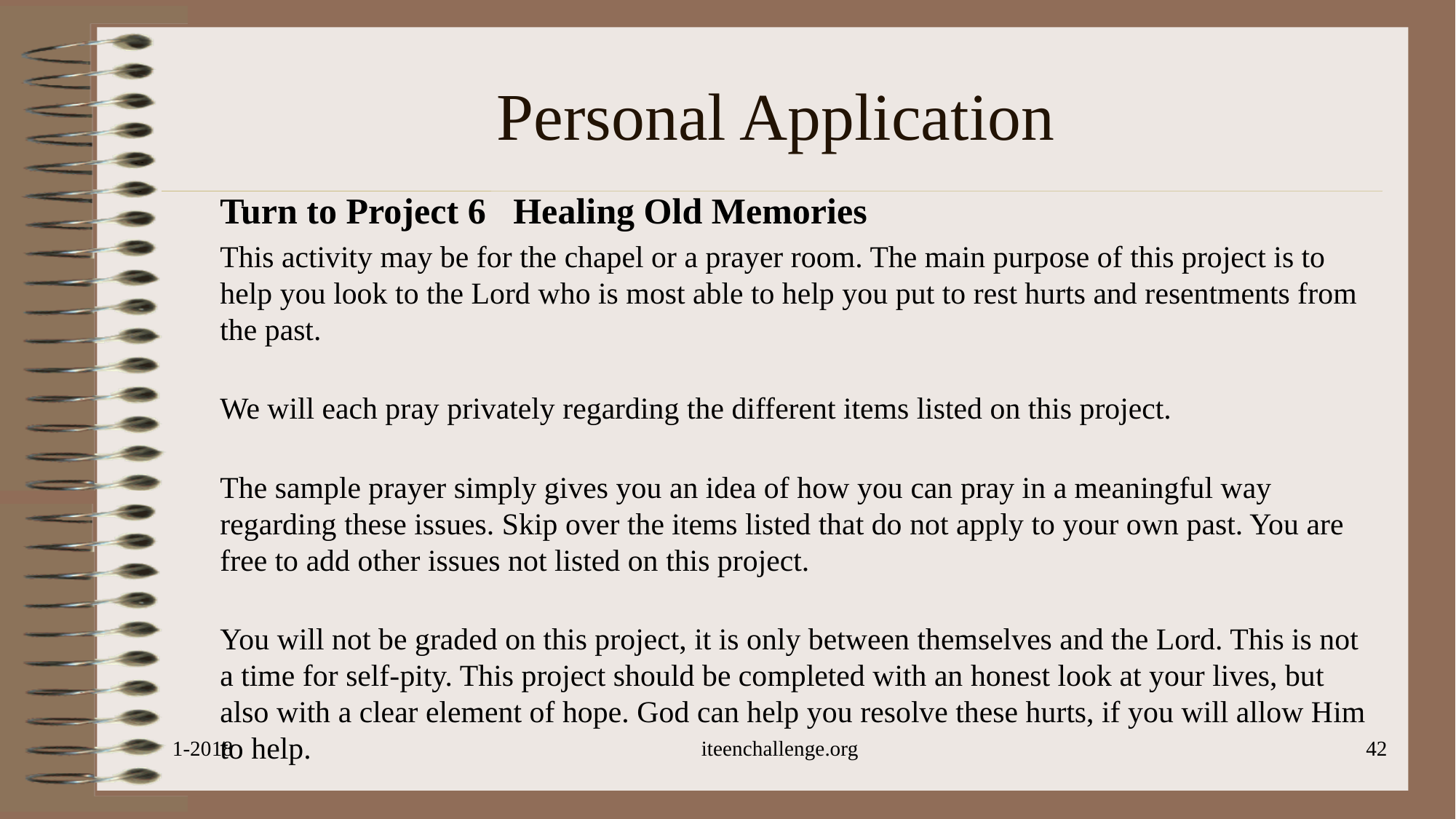

# Personal Application
Turn to Project 6   Healing Old Memories
This activity may be for the chapel or a prayer room. The main purpose of this project is to help you look to the Lord who is most able to help you put to rest hurts and resentments from the past.
We will each pray privately regarding the different items listed on this project.
The sample prayer simply gives you an idea of how you can pray in a meaningful way regarding these issues. Skip over the items listed that do not apply to your own past. You are free to add other issues not listed on this project.
You will not be graded on this project, it is only between themselves and the Lord. This is not a time for self-pity. This project should be completed with an honest look at your lives, but also with a clear element of hope. God can help you resolve these hurts, if you will allow Him to help.
1-2018
iteenchallenge.org
42